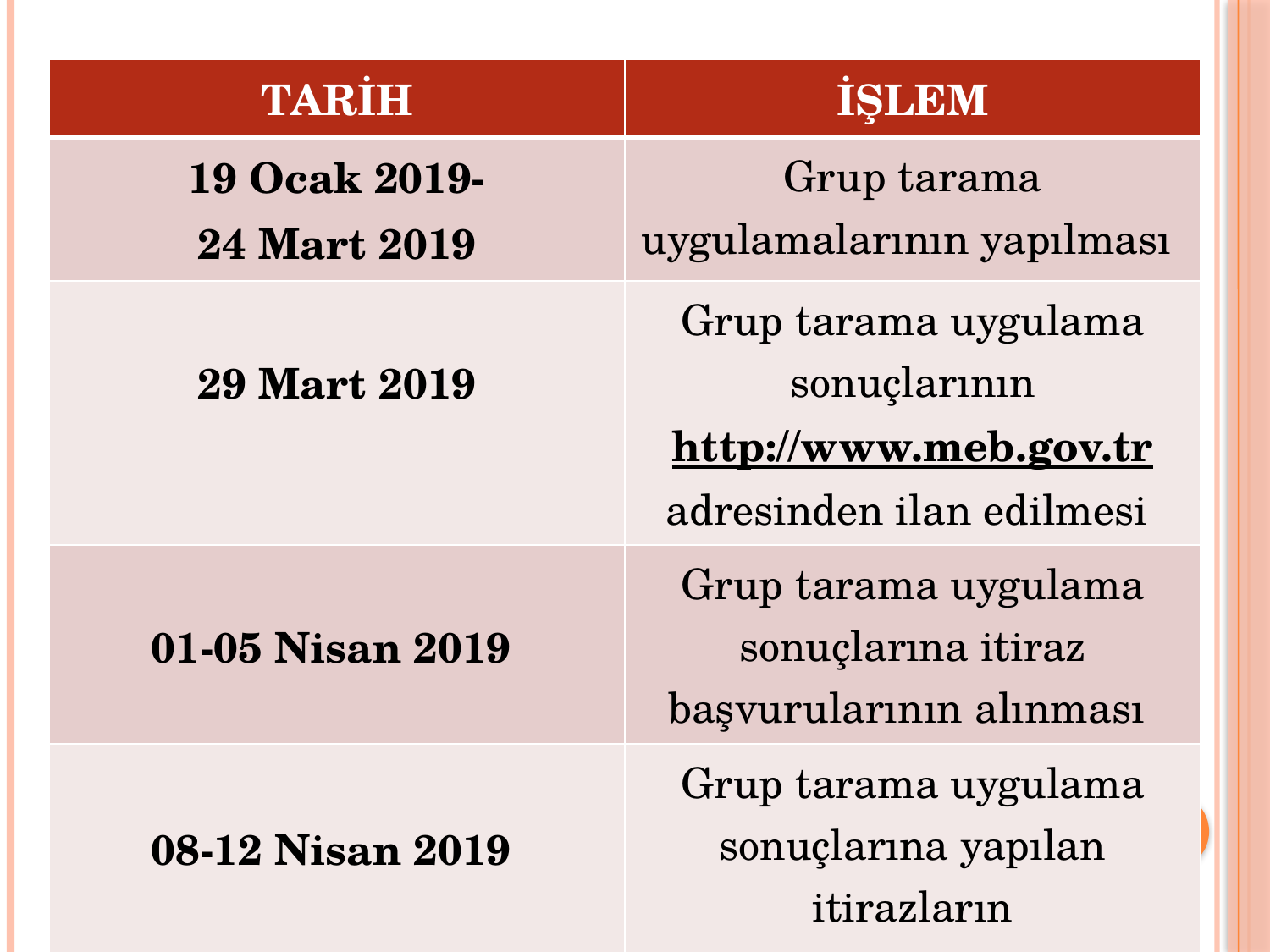

| TARİH | İŞLEM |
| --- | --- |
| 19 Ocak 2019- 24 Mart 2019 | Grup tarama uygulamalarının yapılması |
| 29 Mart 2019 | Grup tarama uygulama sonuçlarının http://www.meb.gov.tr adresinden ilan edilmesi |
| 01-05 Nisan 2019 | Grup tarama uygulama sonuçlarına itiraz başvurularının alınması |
| 08-12 Nisan 2019 | Grup tarama uygulama sonuçlarına yapılan itirazların değerlendirilmesi |